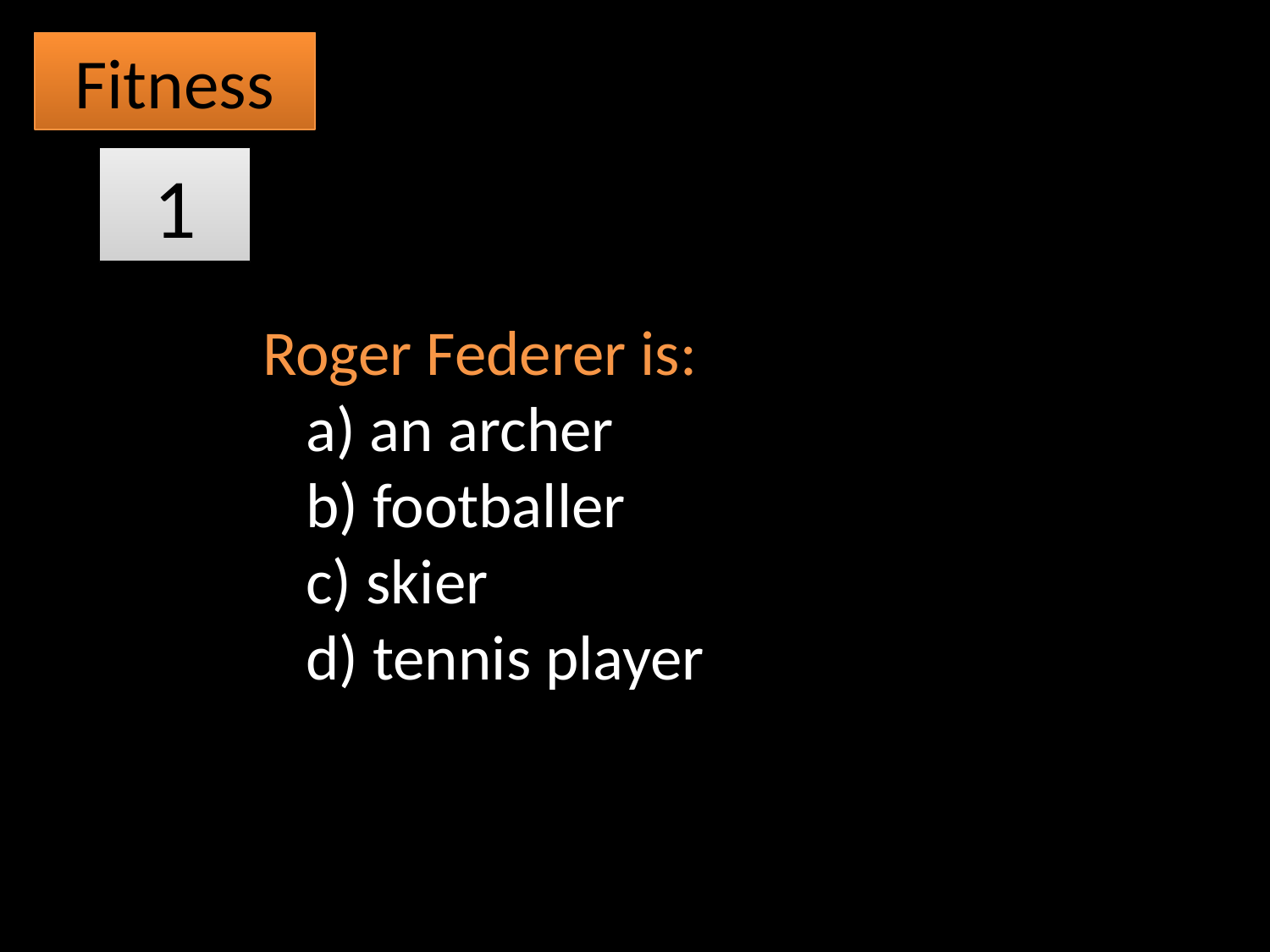

Fitness
1
Roger Federer is:
   a) an archer
   b) footballer
   c) skier
   d) tennis player